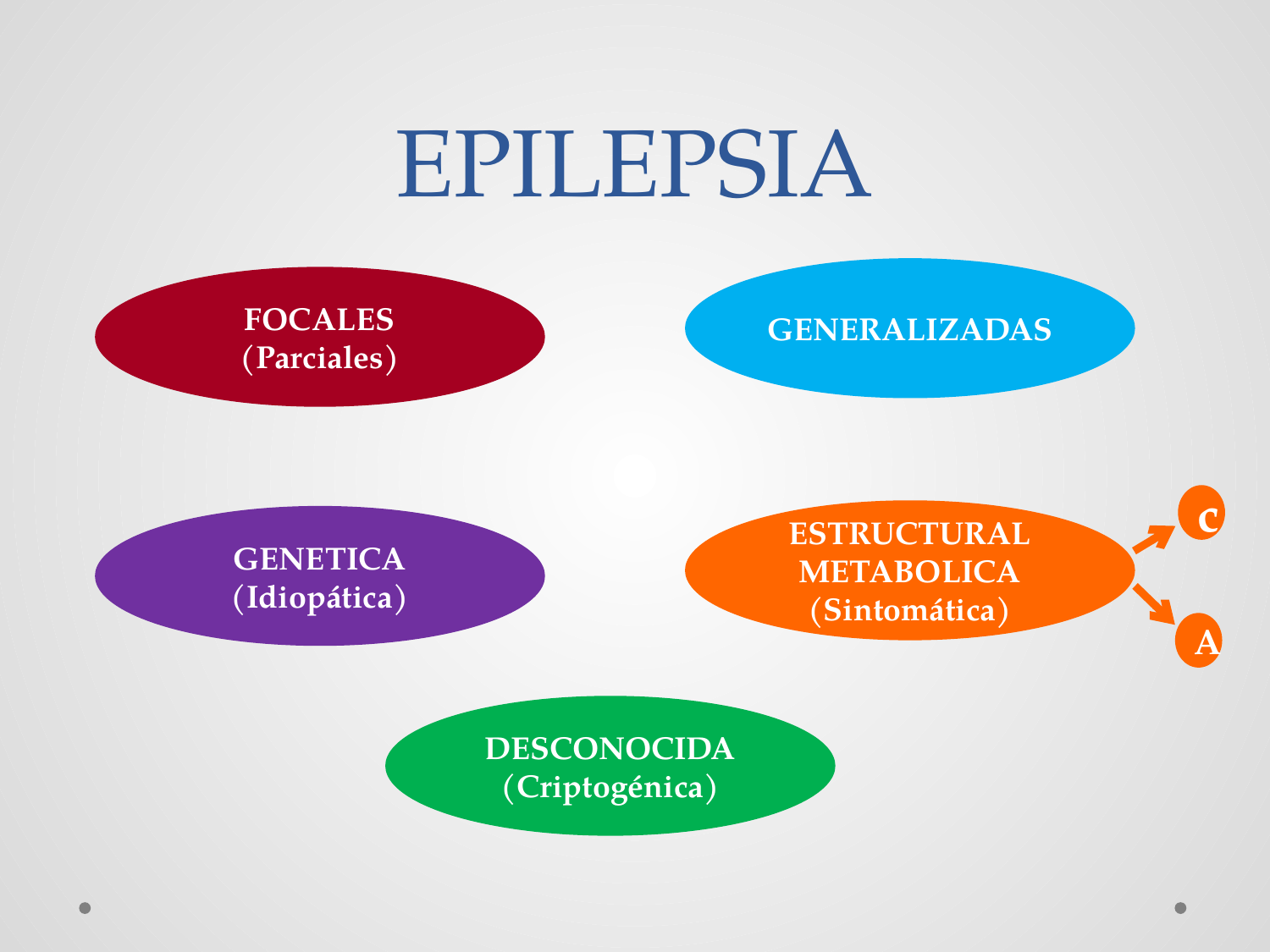

# EPILEPSIA
GENERALIZADAS
FOCALES
(Parciales)
c
ESTRUCTURAL
METABOLICA
(Sintomática)
GENETICA
(Idiopática)
A
DESCONOCIDA
(Criptogénica)